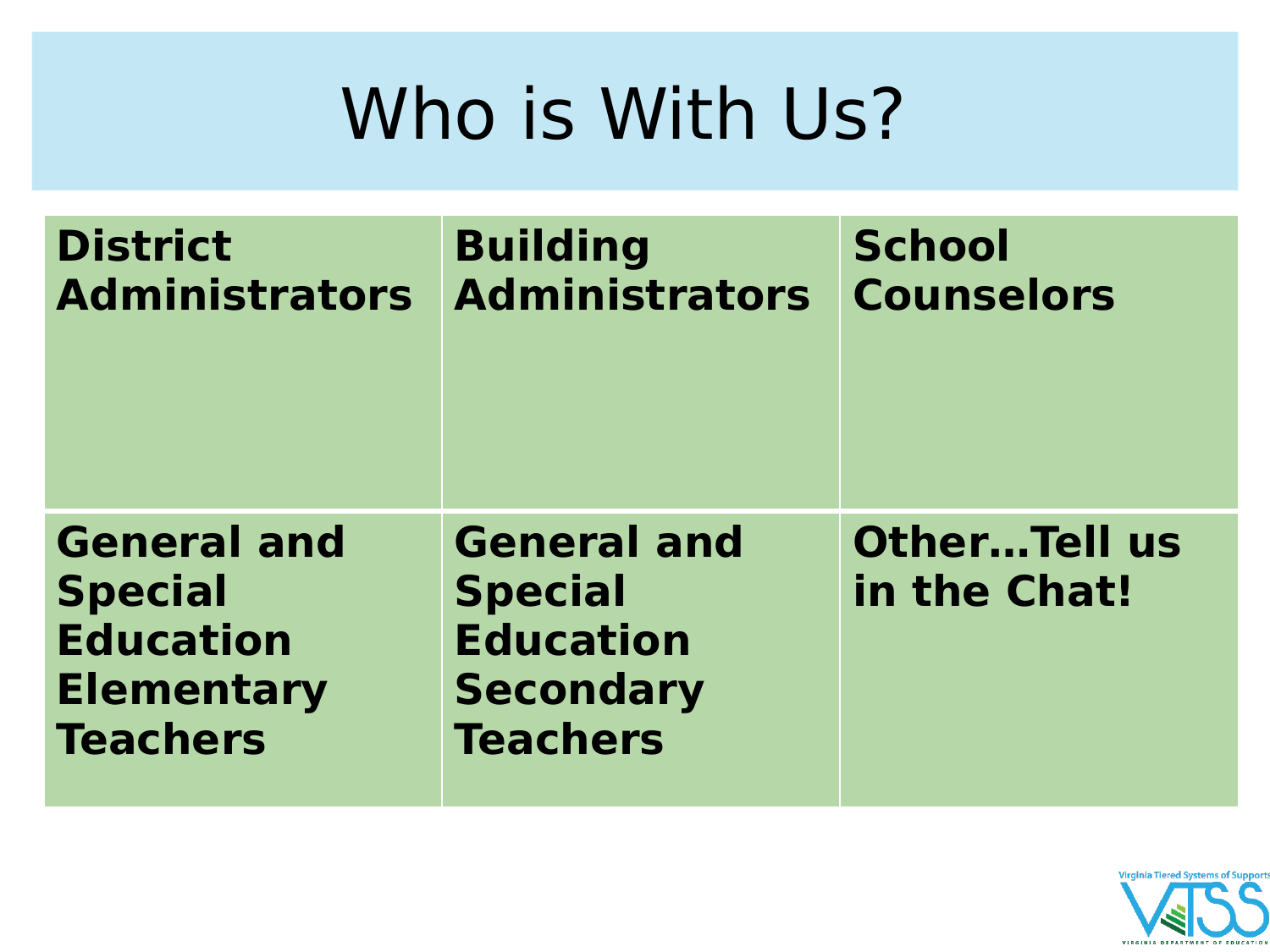

# Who is With Us?
| District Administrators | Building Administrators | School Counselors |
| --- | --- | --- |
| General and Special Education Elementary Teachers | General and Special Education Secondary Teachers | Other…Tell us in the Chat! |